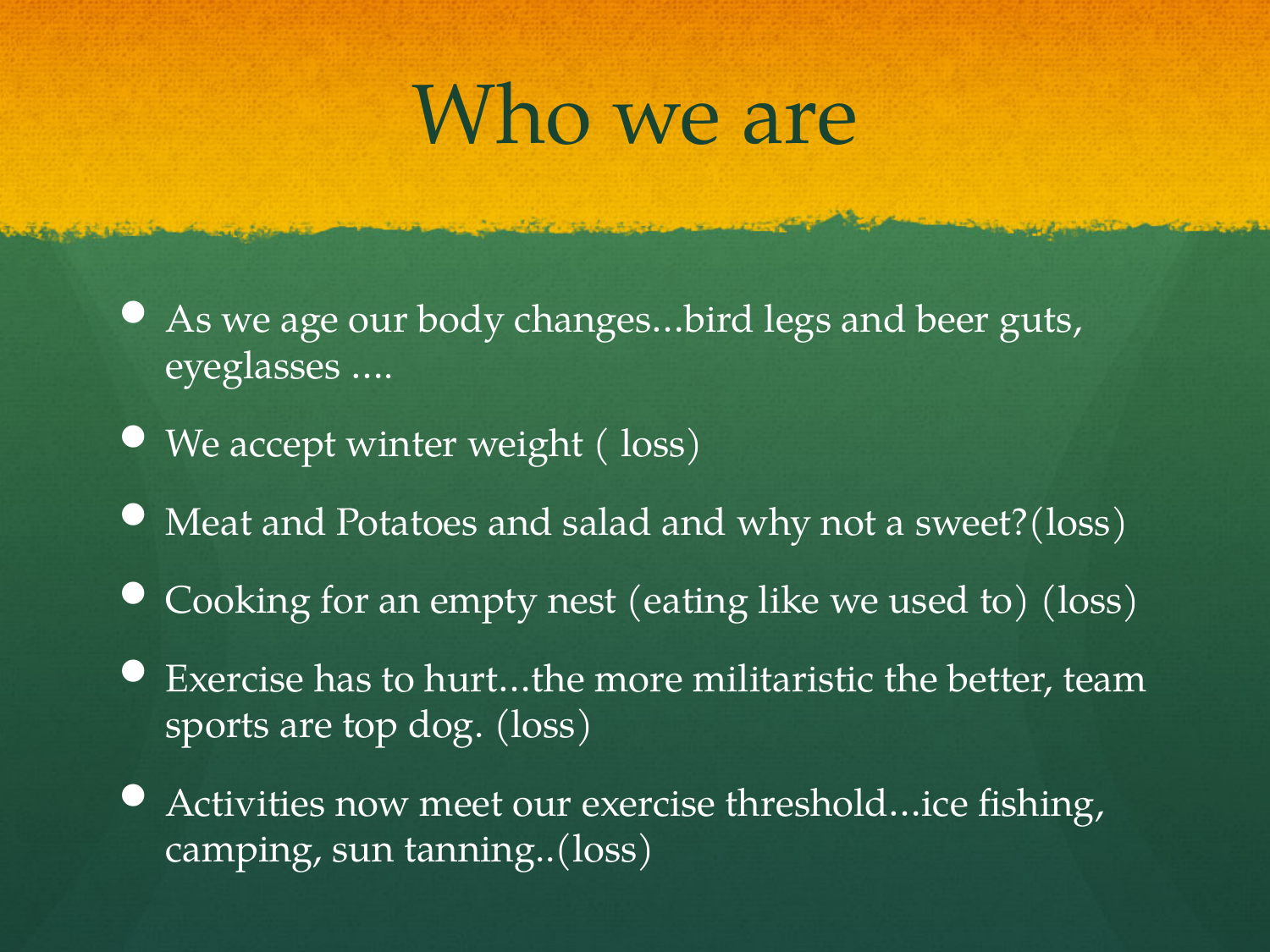

# Who we are
As we age our body changes…bird legs and beer guts, eyeglasses ….
We accept winter weight ( loss)
Meat and Potatoes and salad and why not a sweet?(loss)
Cooking for an empty nest (eating like we used to) (loss)
Exercise has to hurt…the more militaristic the better, team sports are top dog. (loss)
Activities now meet our exercise threshold…ice fishing, camping, sun tanning..(loss)